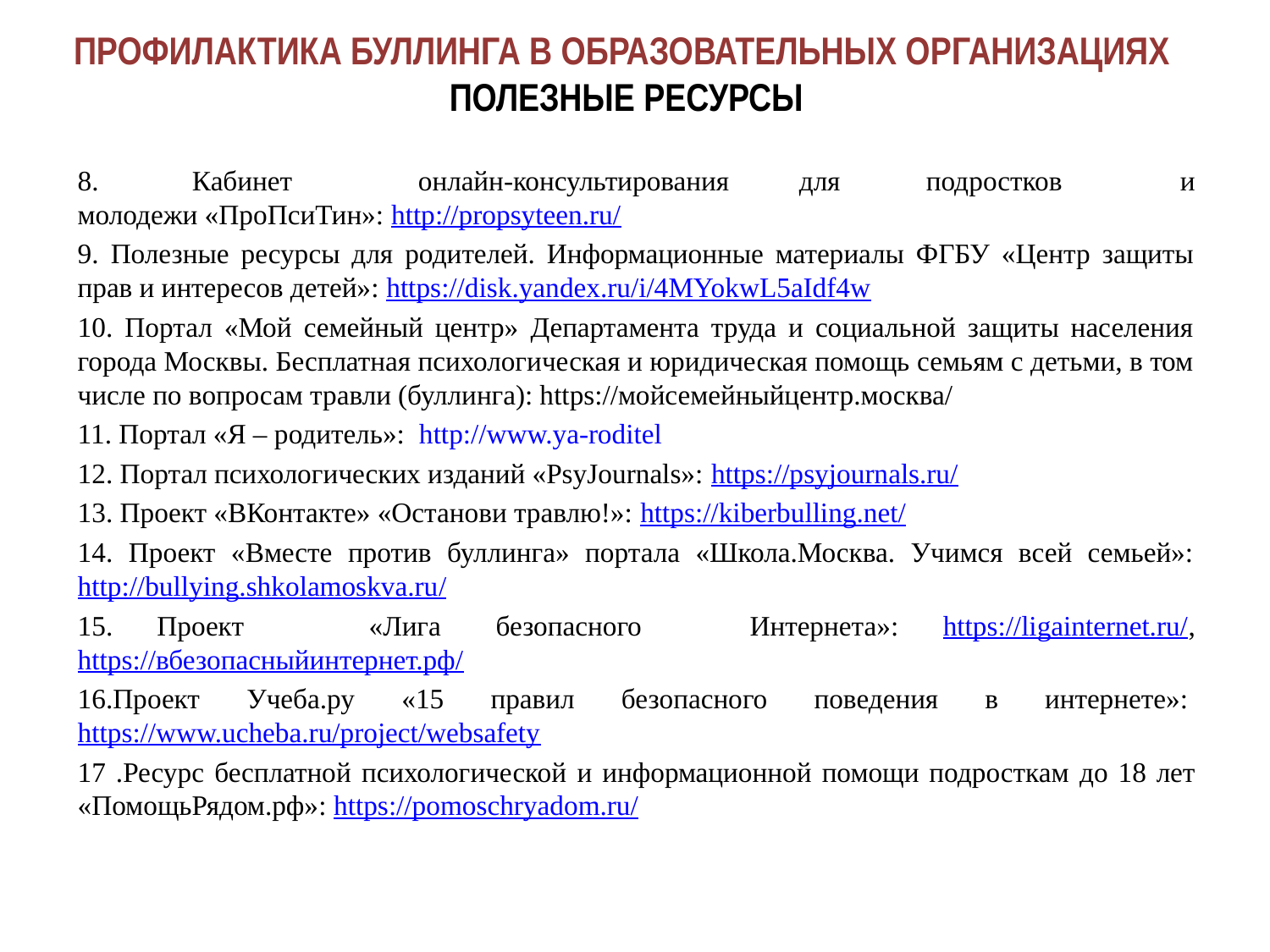

# ПРОФИЛАКТИКА БУЛЛИНГА В ОБРАЗОВАТЕЛЬНЫХ ОРГАНИЗАЦИЯХ ПОЛЕЗНЫЕ РЕСУРСЫ
8. Кабинет	онлайн-консультирования	для	подростков	и молодежи «ПроПсиТин»: http://propsyteen.ru/
9. Полезные ресурсы для родителей. Информационные материалы ФГБУ «Центр защиты прав и интересов детей»: https://disk.yandex.ru/i/4MYokwL5aIdf4w
10. Портал «Мой семейный центр» Департамента труда и социальной защиты населения города Москвы. Бесплатная психологическая и юридическая помощь семьям с детьми, в том числе по вопросам травли (буллинга): https://мойсемейныйцентр.москва/
11. Портал «Я – родитель»:  http://www.ya-roditel
12. Портал психологических изданий «PsyJournals»: https://psyjournals.ru/
13. Проект «ВКонтакте» «Останови травлю!»: https://kiberbulling.net/
14. Проект «Вместе против буллинга» портала «Школа.Москва. Учимся всей семьей»: http://bullying.shkolamoskva.ru/
15. Проект	«Лига	безопасного	Интернета»: https://ligainternet.ru/, https://вбезопасныйинтернет.рф/
16.Проект Учеба.ру «15 правил безопасного поведения в интернете»: https://www.ucheba.ru/project/websafety
17 .Ресурс бесплатной психологической и информационной помощи подросткам до 18 лет «ПомощьРядом.рф»: https://pomoschryadom.ru/